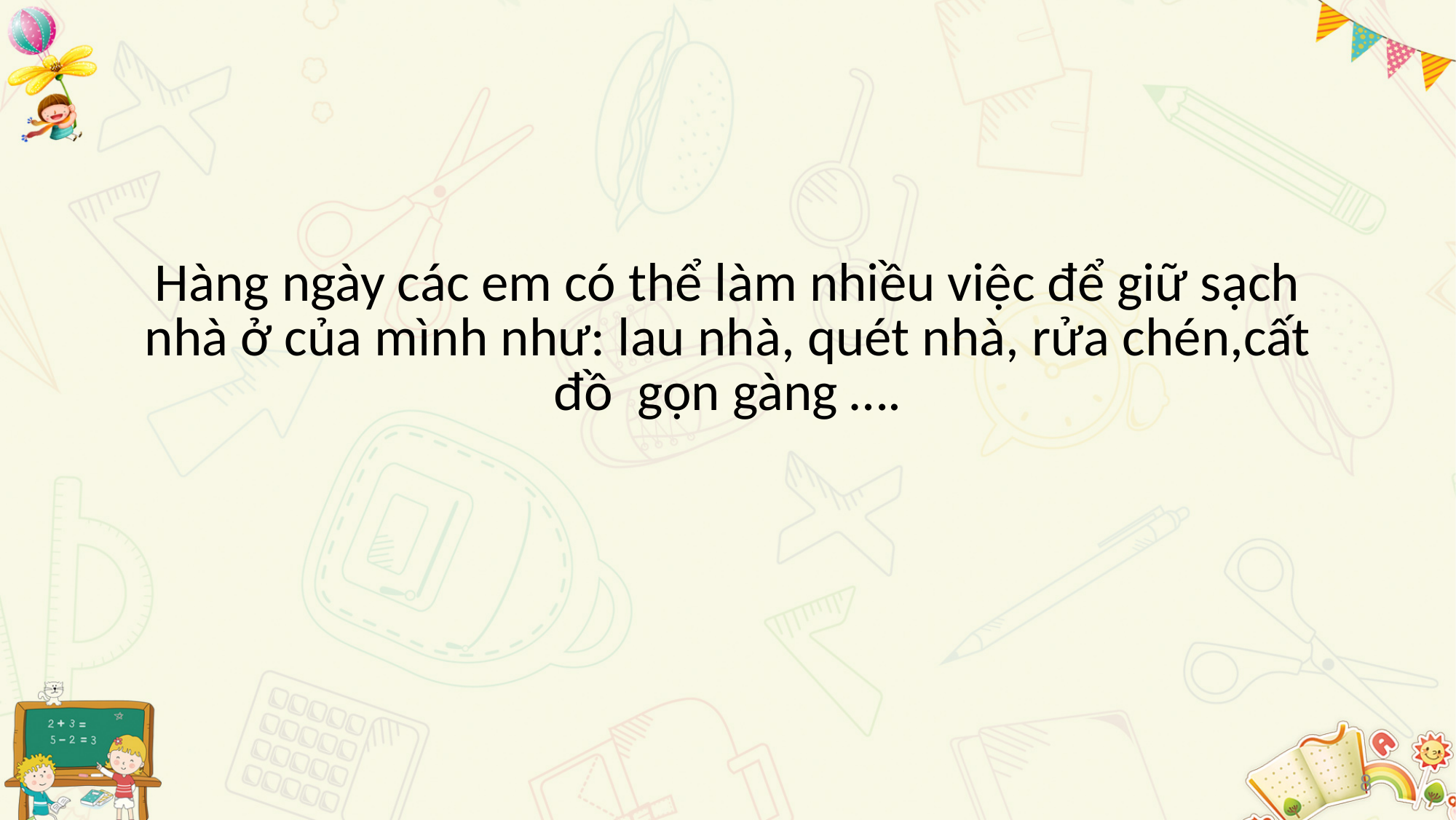

# Hàng ngày các em có thể làm nhiều việc để giữ sạch nhà ở của mình như: lau nhà, quét nhà, rửa chén,cất đồ  gọn gàng ….
8